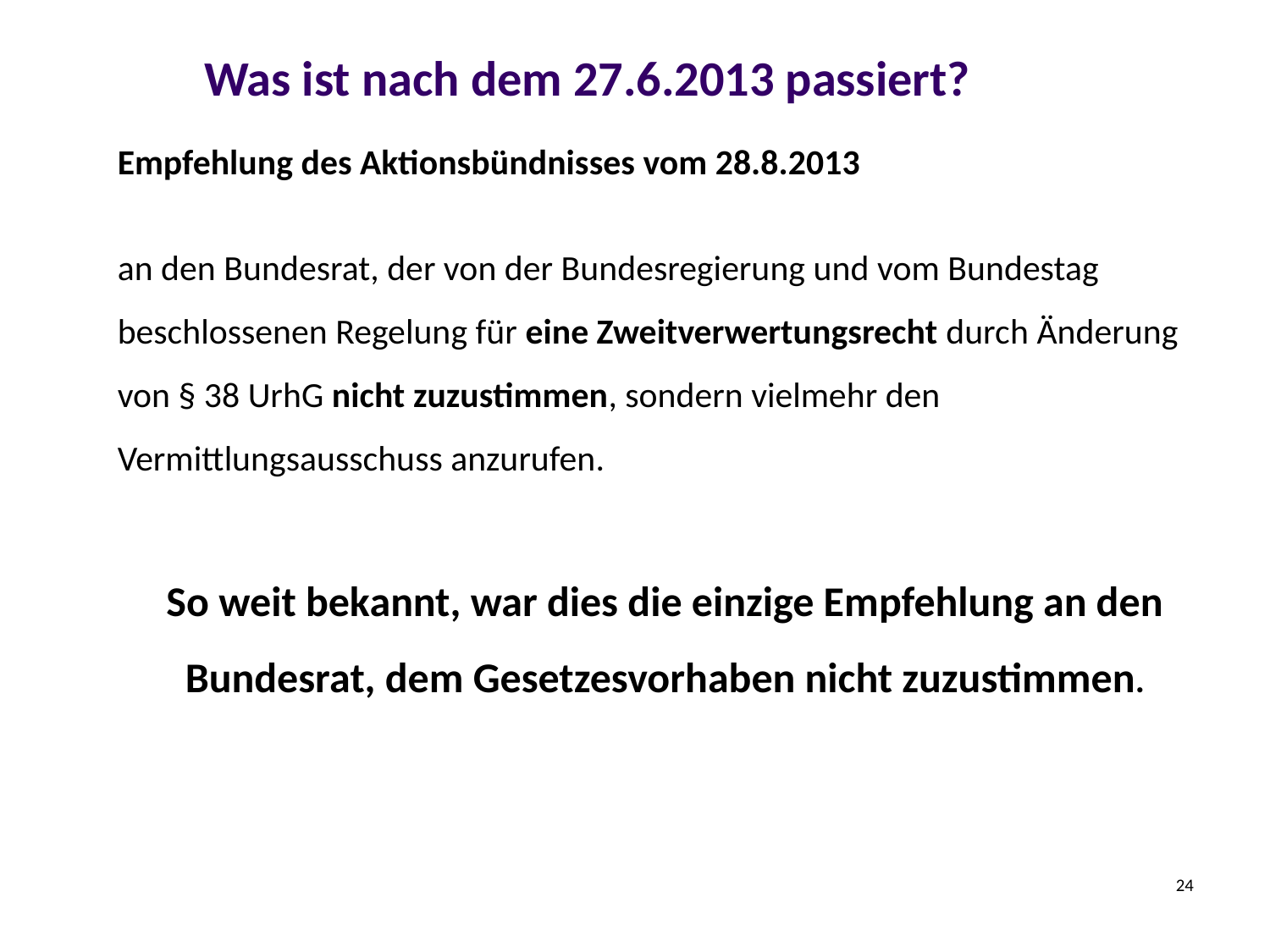

# Was ist nach dem 27.6.2013 passiert?
Empfehlung des Aktionsbündnisses vom 28.8.2013

an den Bundesrat, der von der Bundesregierung und vom Bundestag beschlossenen Regelung für eine Zweitverwertungsrecht durch Änderung von § 38 UrhG nicht zuzustimmen, sondern vielmehr den Vermittlungsausschuss anzurufen.
So weit bekannt, war dies die einzige Empfehlung an den Bundesrat, dem Gesetzesvorhaben nicht zuzustimmen.
24